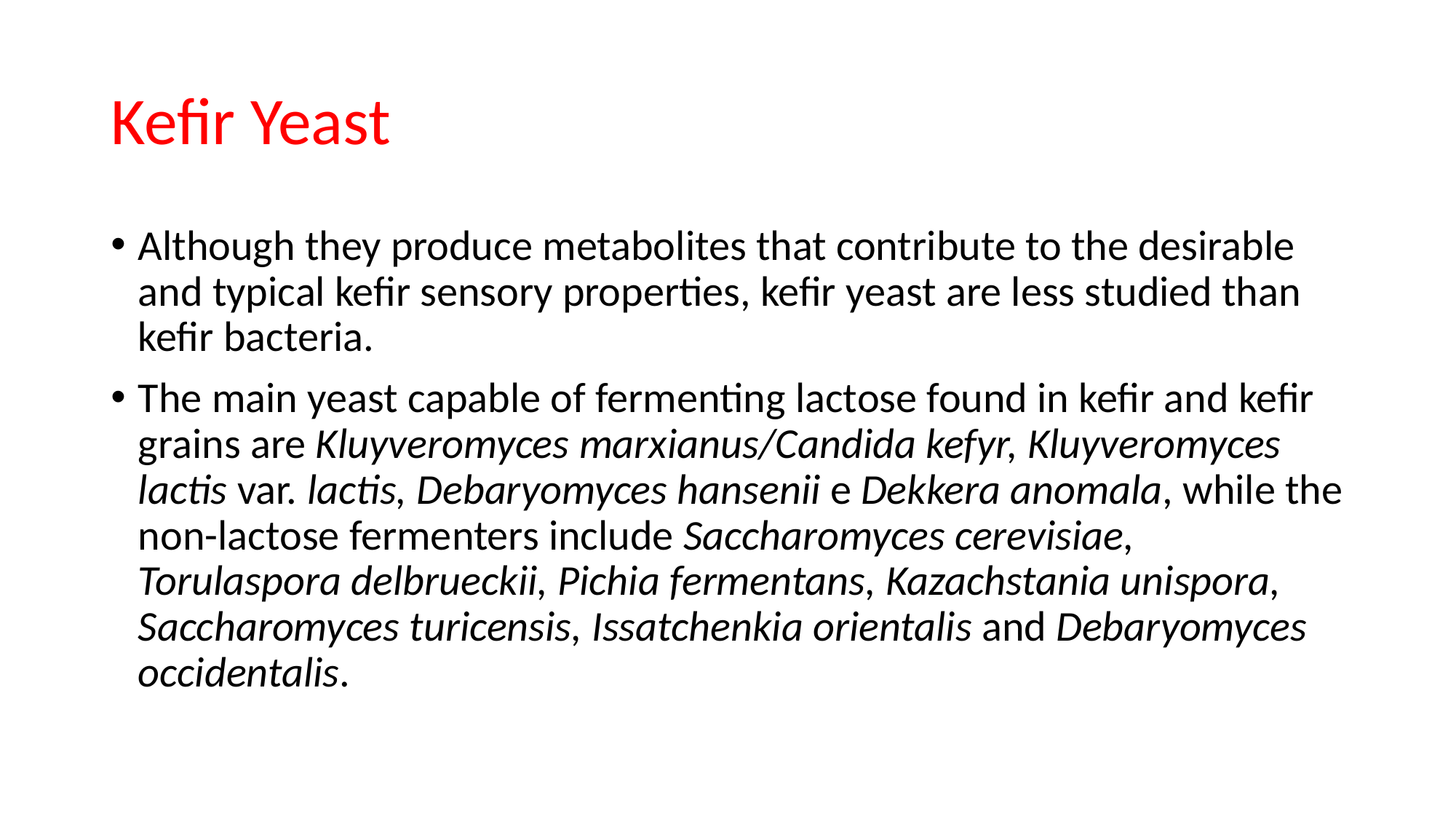

# Kefir Yeast
Although they produce metabolites that contribute to the desirable and typical kefir sensory properties, kefir yeast are less studied than kefir bacteria.
The main yeast capable of fermenting lactose found in kefir and kefir grains are Kluyveromyces marxianus/Candida kefyr, Kluyveromyces lactis var. lactis, Debaryomyces hansenii e Dekkera anomala, while the non-lactose fermenters include Saccharomyces cerevisiae, Torulaspora delbrueckii, Pichia fermentans, Kazachstania unispora, Saccharomyces turicensis, Issatchenkia orientalis and Debaryomyces occidentalis.